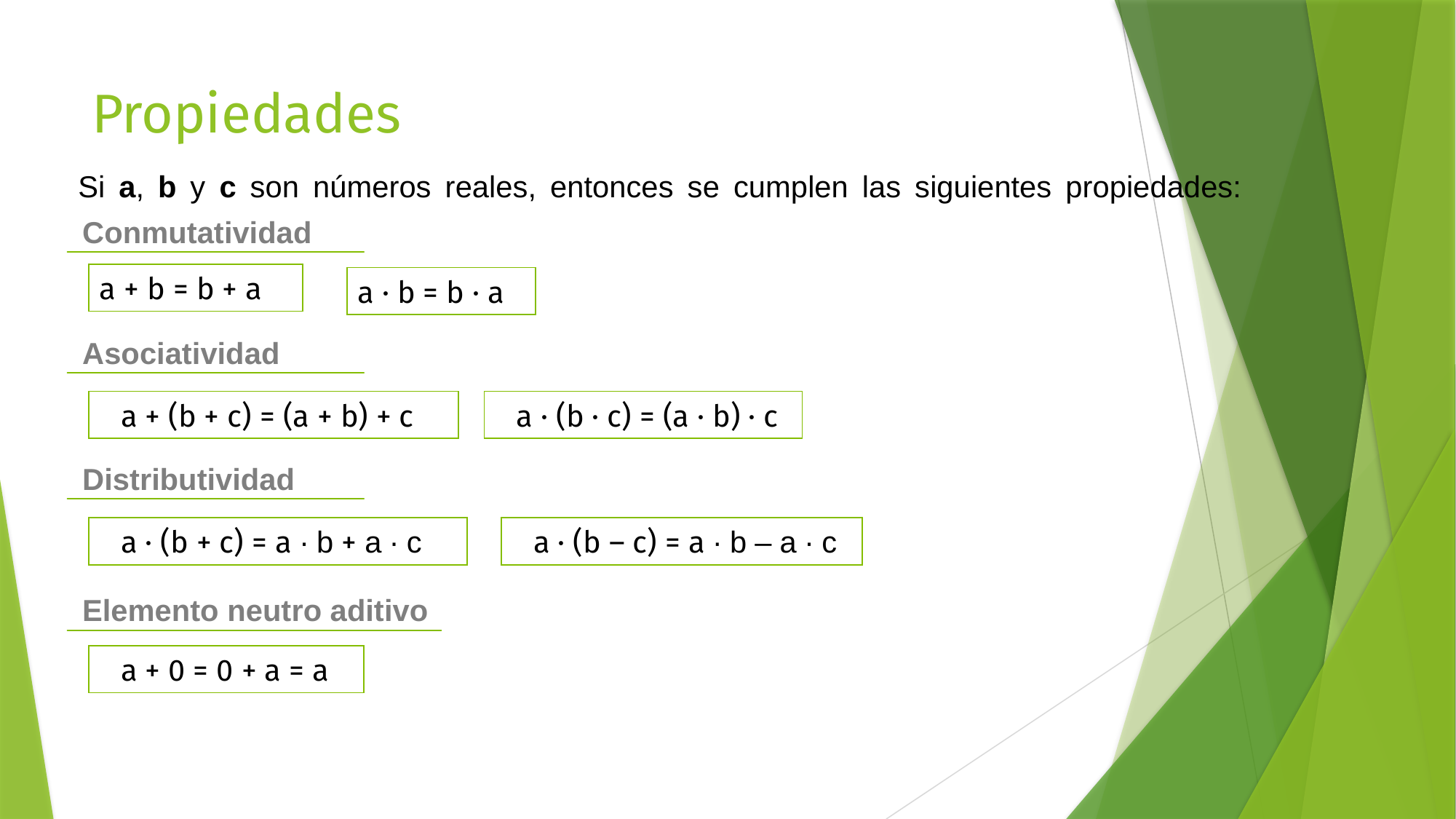

# Propiedades
Si a, b y c son números reales, entonces se cumplen las siguientes propiedades:
Conmutatividad
a + b = b + a
a ∙ b = b ∙ a
Asociatividad
a + (b + c) = (a + b) + c
a ∙ (b ∙ c) = (a ∙ b) ∙ c
Distributividad
a ∙ (b + c) = a ∙ b + a ∙ c
a ∙ (b – c) = a ∙ b – a ∙ c
Elemento neutro aditivo
a + 0 = 0 + a = a